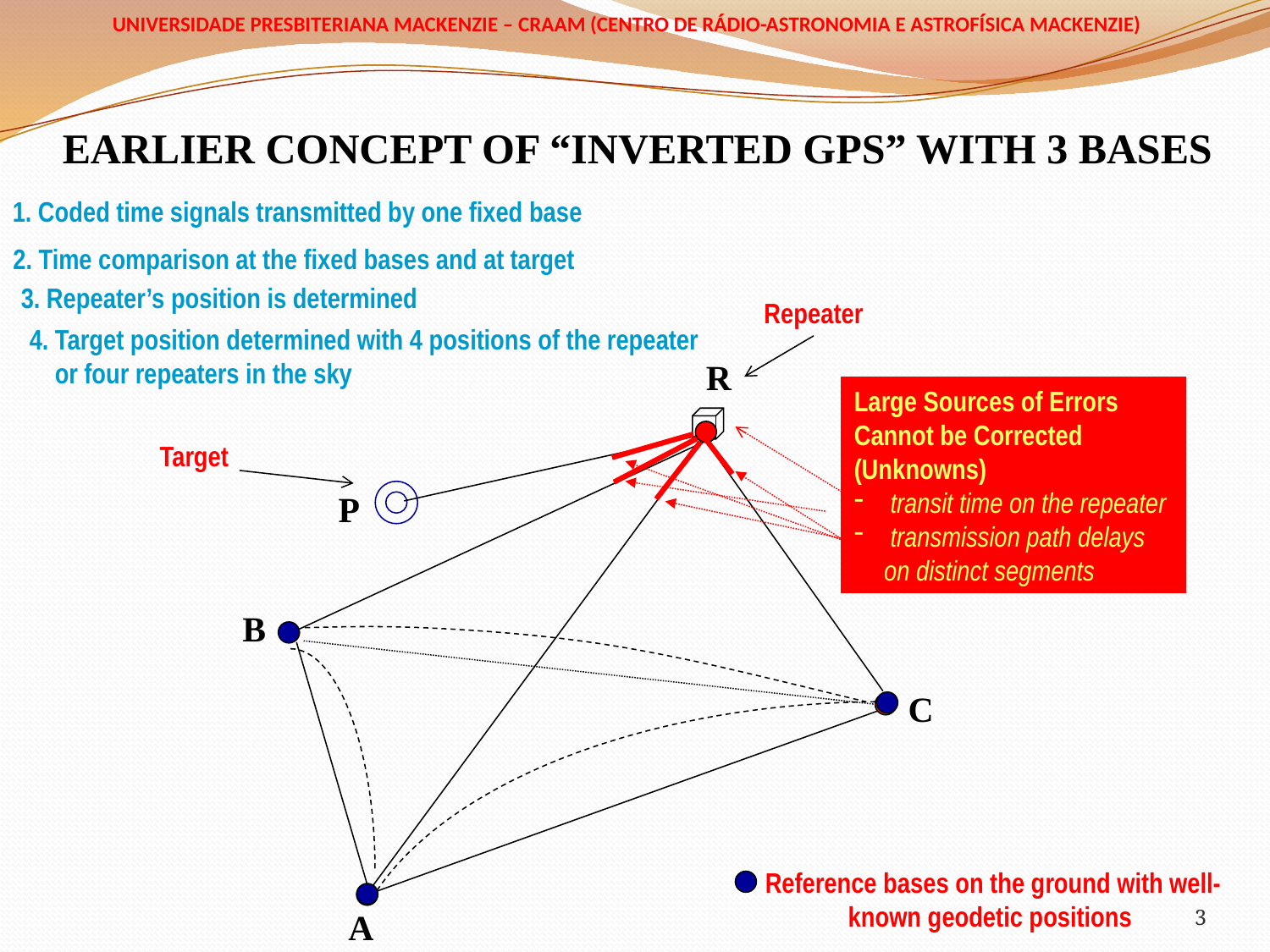

# EARLIER CONCEPT OF “INVERTED GPS” WITH 3 BASES
1. Coded time signals transmitted by one fixed base
2. Time comparison at the fixed bases and at target
3. Repeater’s position is determined
Repeater
4. Target position determined with 4 positions of the repeater
    or four repeaters in the sky
R
Large Sources of Errors Cannot be Corrected
(Unknowns)
 transit time on the repeater
 transmission path delays on distinct segments

Target

P

B

C

 Reference bases on the ground with well-known geodetic positions

3

A